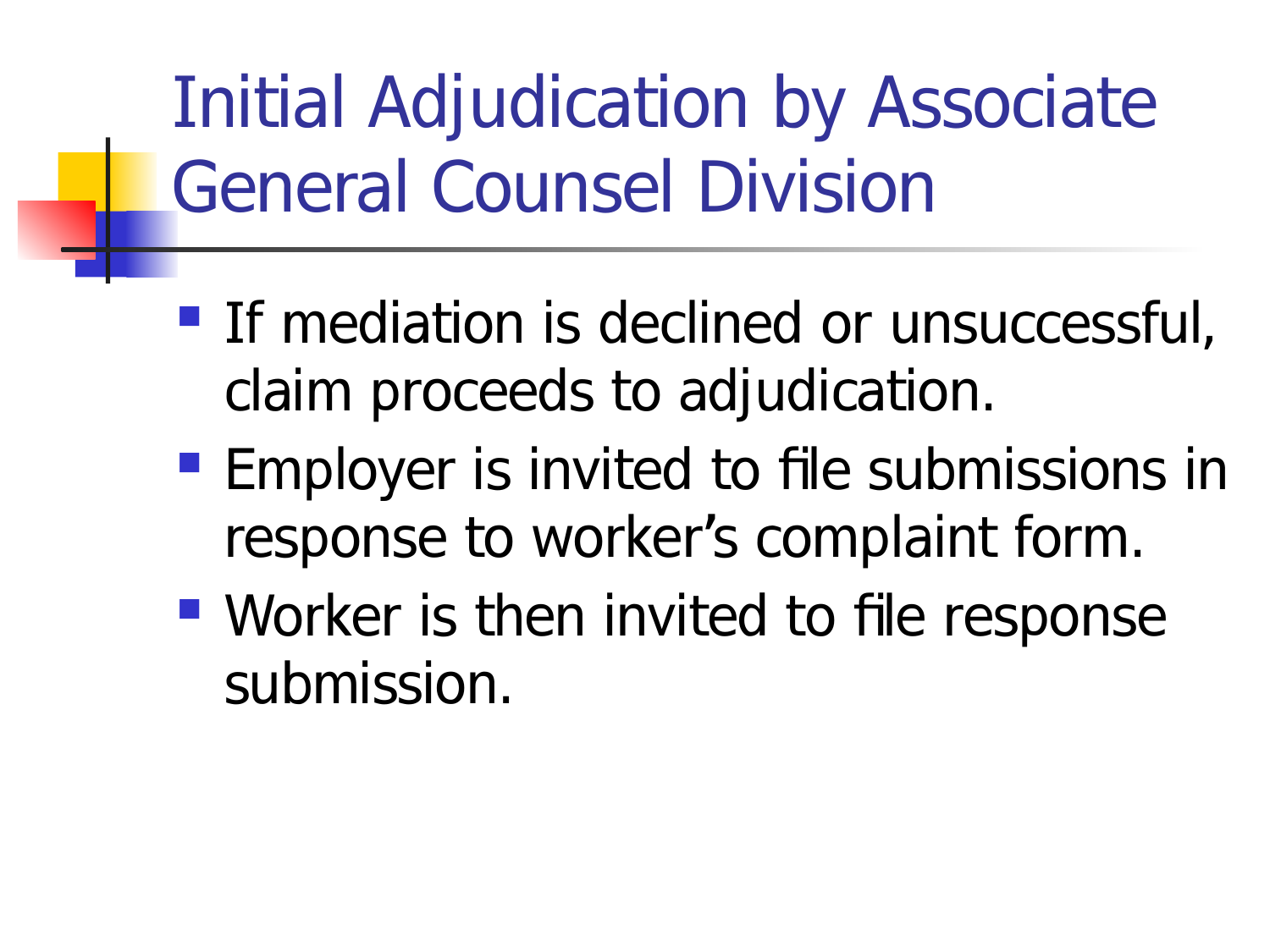

# Initial Adjudication by Associate General Counsel Division
If mediation is declined or unsuccessful, claim proceeds to adjudication.
Employer is invited to file submissions in response to worker’s complaint form.
Worker is then invited to file response submission.